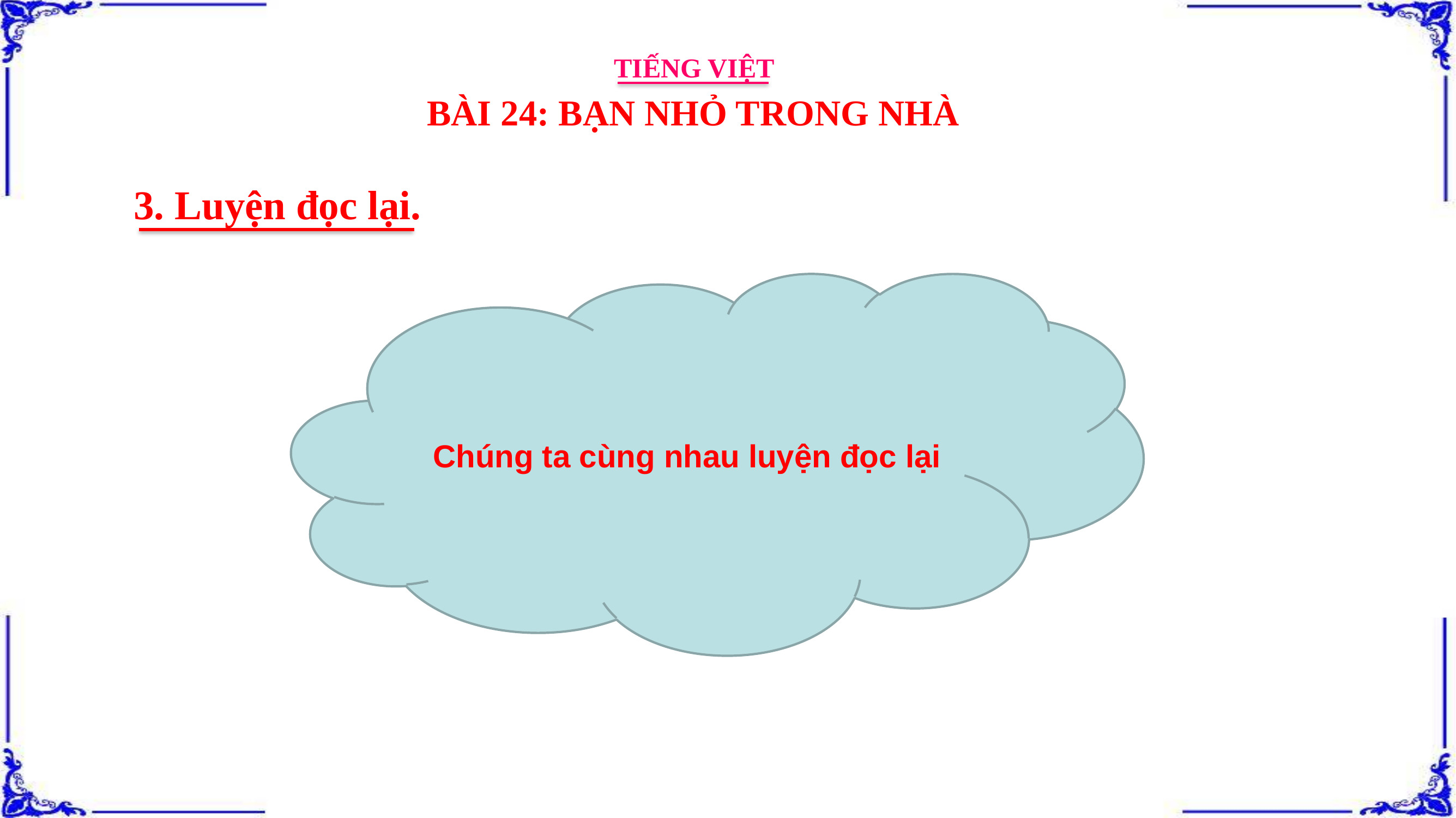

TIẾNG VIỆT
BÀI 24: BẠN NHỎ TRONG NHÀ
3. Luyện đọc lại.
Chúng ta cùng nhau luyện đọc lại